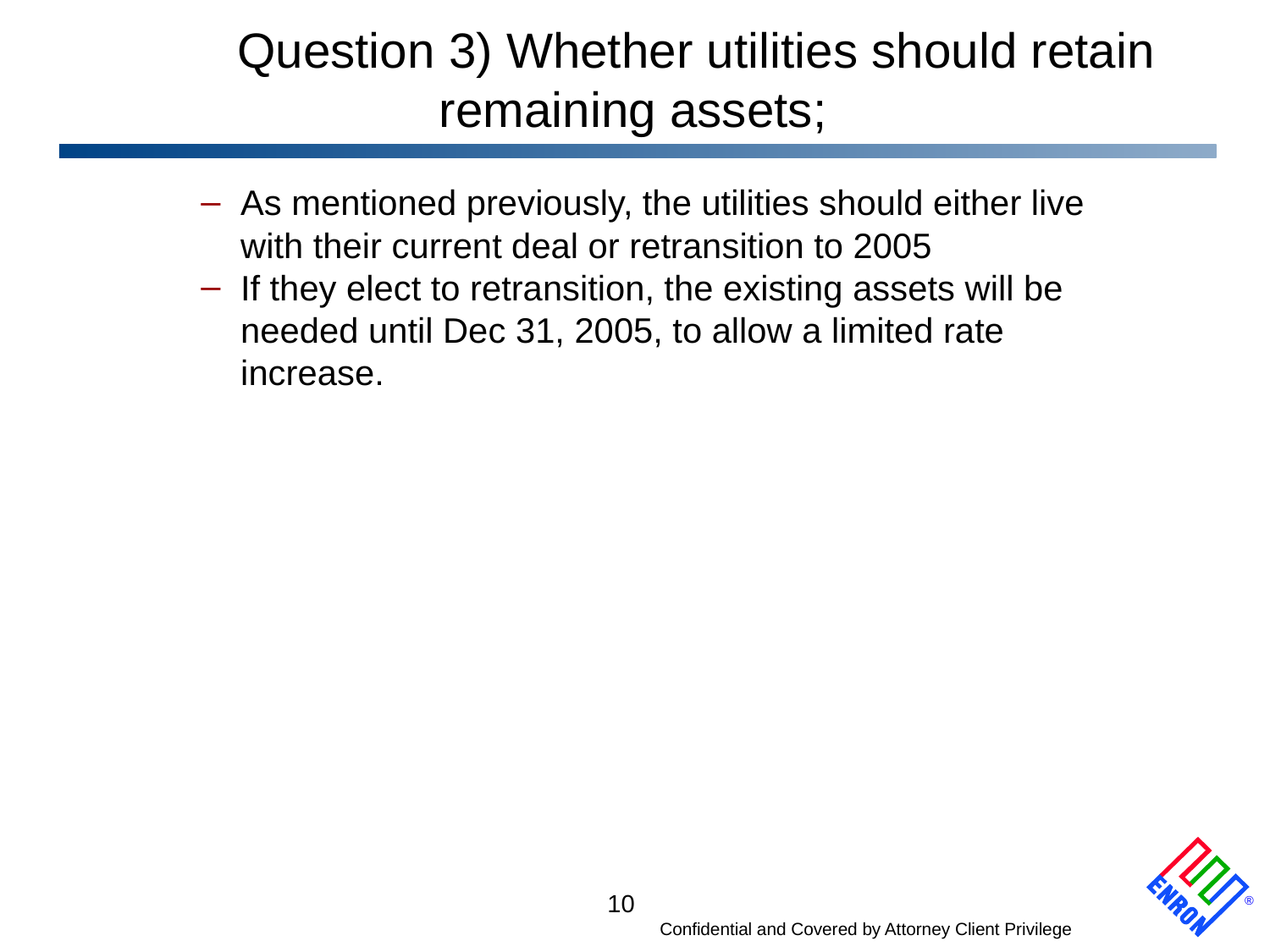

# Question 3) Whether utilities should retain remaining assets;
As mentioned previously, the utilities should either live with their current deal or retransition to 2005
If they elect to retransition, the existing assets will be needed until Dec 31, 2005, to allow a limited rate increase.

10